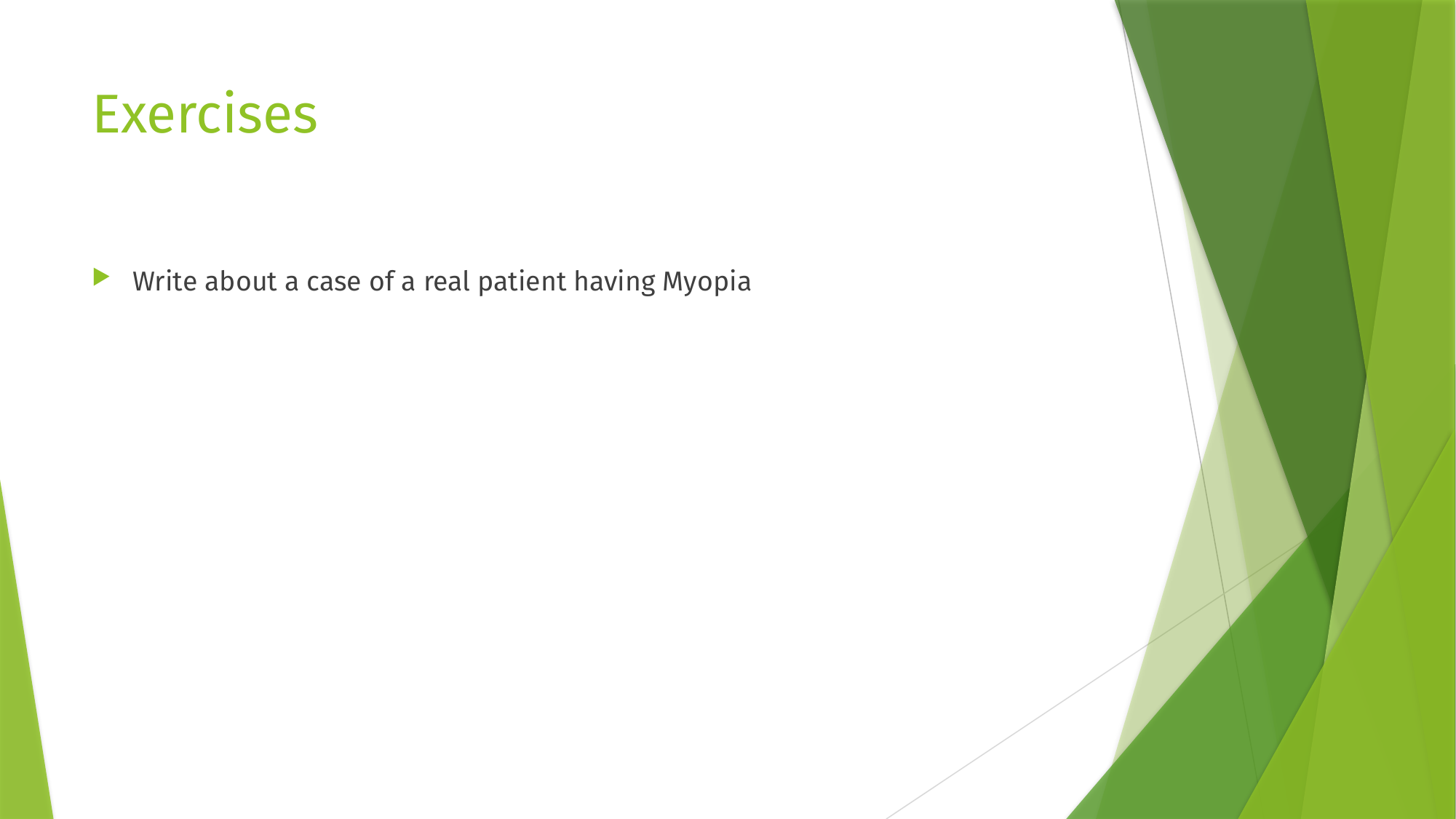

# Exercises
Write about a case of a real patient having Myopia